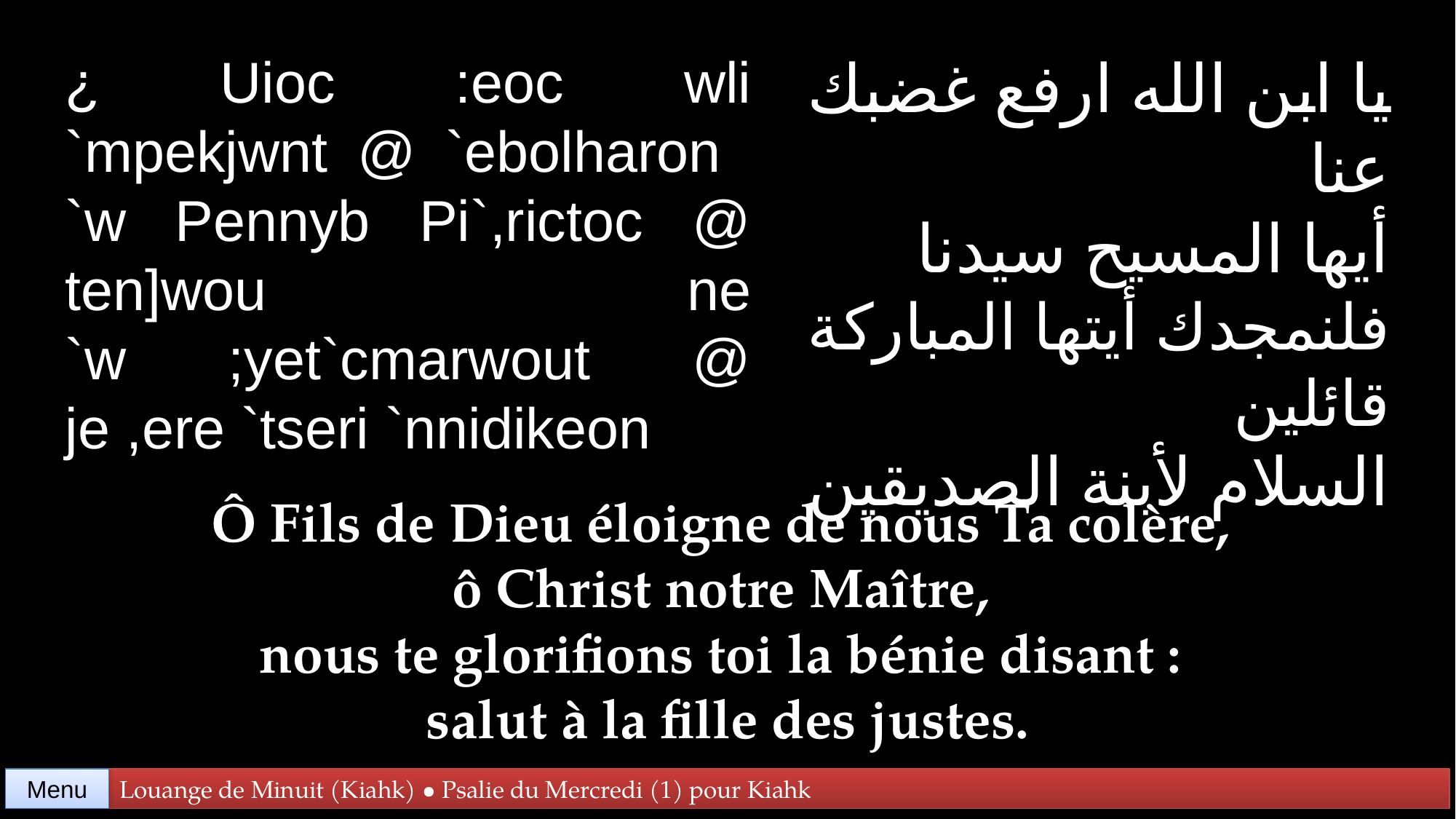

¿ Uioc :eoc wli
`mpekjwnt @ `ebolharon
`w Pennyb Pi`,rictoc @ ten]wou ne `w ;yet`cmarwout @ je ,ere `tseri `nnidikeon
يا ابن الله ارفع غضبك عنا
أيها المسيح سيدنا
فلنمجدك أيتها المباركة قائلين
السلام لأبنة الصديقين
Ô Fils de Dieu éloigne de nous Ta colère,
ô Christ notre Maître,
nous te glorifions toi la bénie disant :
salut à la fille des justes.
Menu
Louange de Minuit (Kiahk) • Psalie du Mercredi (1) pour Kiahk